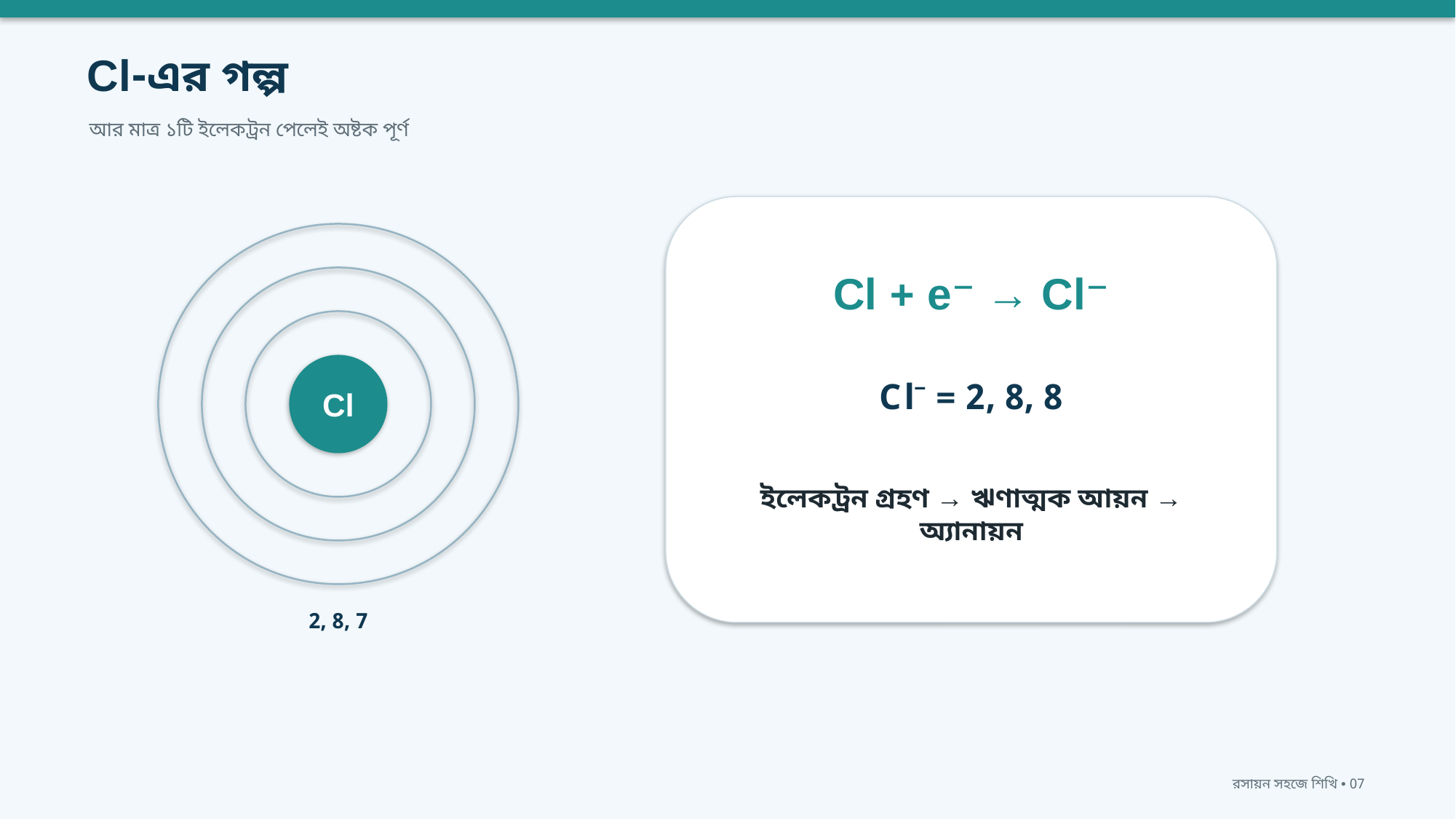

Cl-এর গল্প
আর মাত্র ১টি ইলেকট্রন পেলেই অষ্টক পূর্ণ

Cl + e⁻ → Cl⁻

Cl⁻ = 2, 8, 8
Cl
ইলেকট্রন গ্রহণ → ঋণাত্মক আয়ন → অ্যানায়ন
2, 8, 7
রসায়ন সহজে শিখি • 07